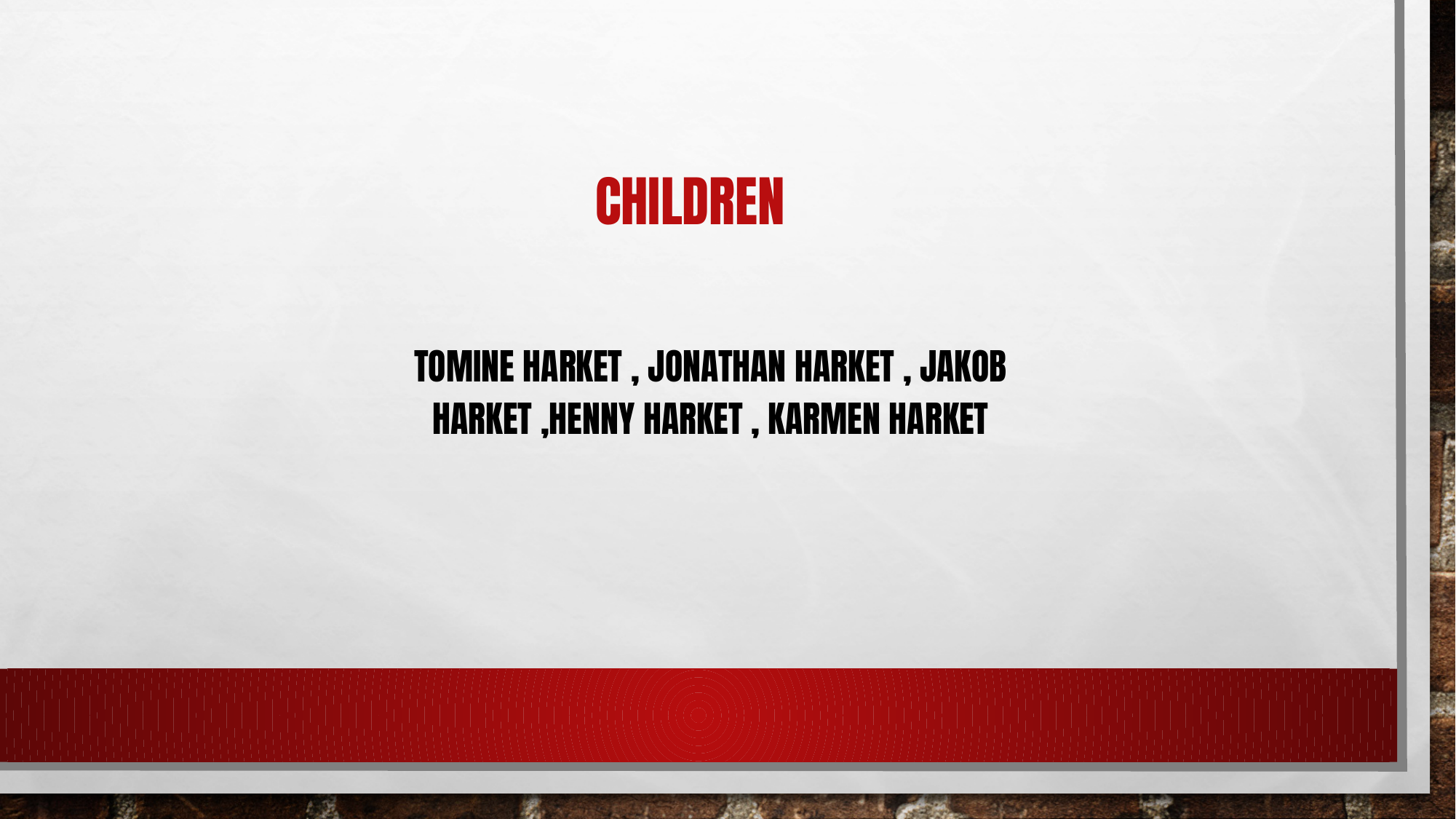

# children
Tomine harket , jonathan harket , jakob harket ,henny harket , karmen harket